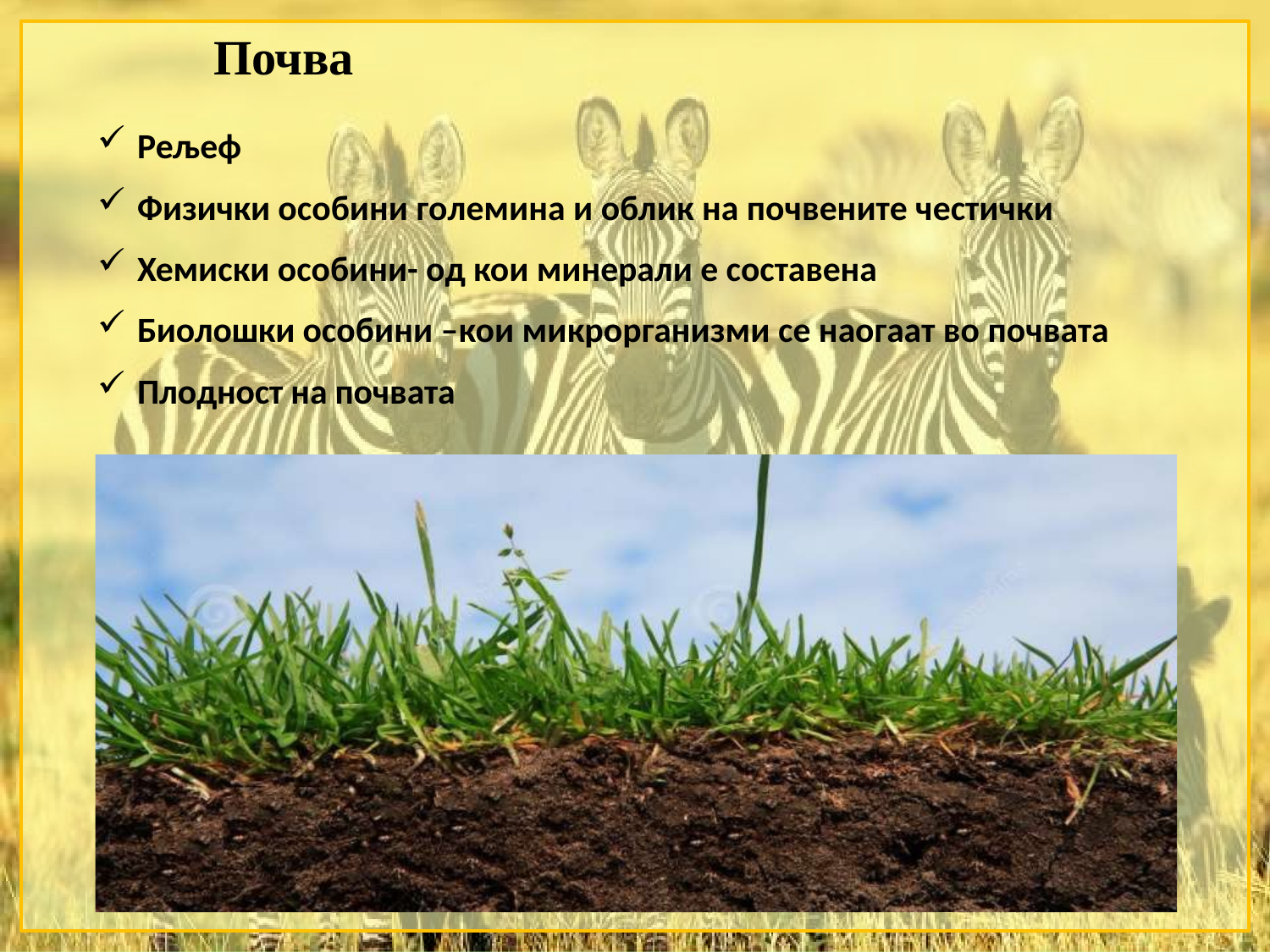

# Почва
Рељеф
Физички особини големина и облик на почвените честички
Хемиски особини- од кои минерали е составена
Биолошки особини –кои микрорганизми се наогаат во почвата
Плодност на почвата